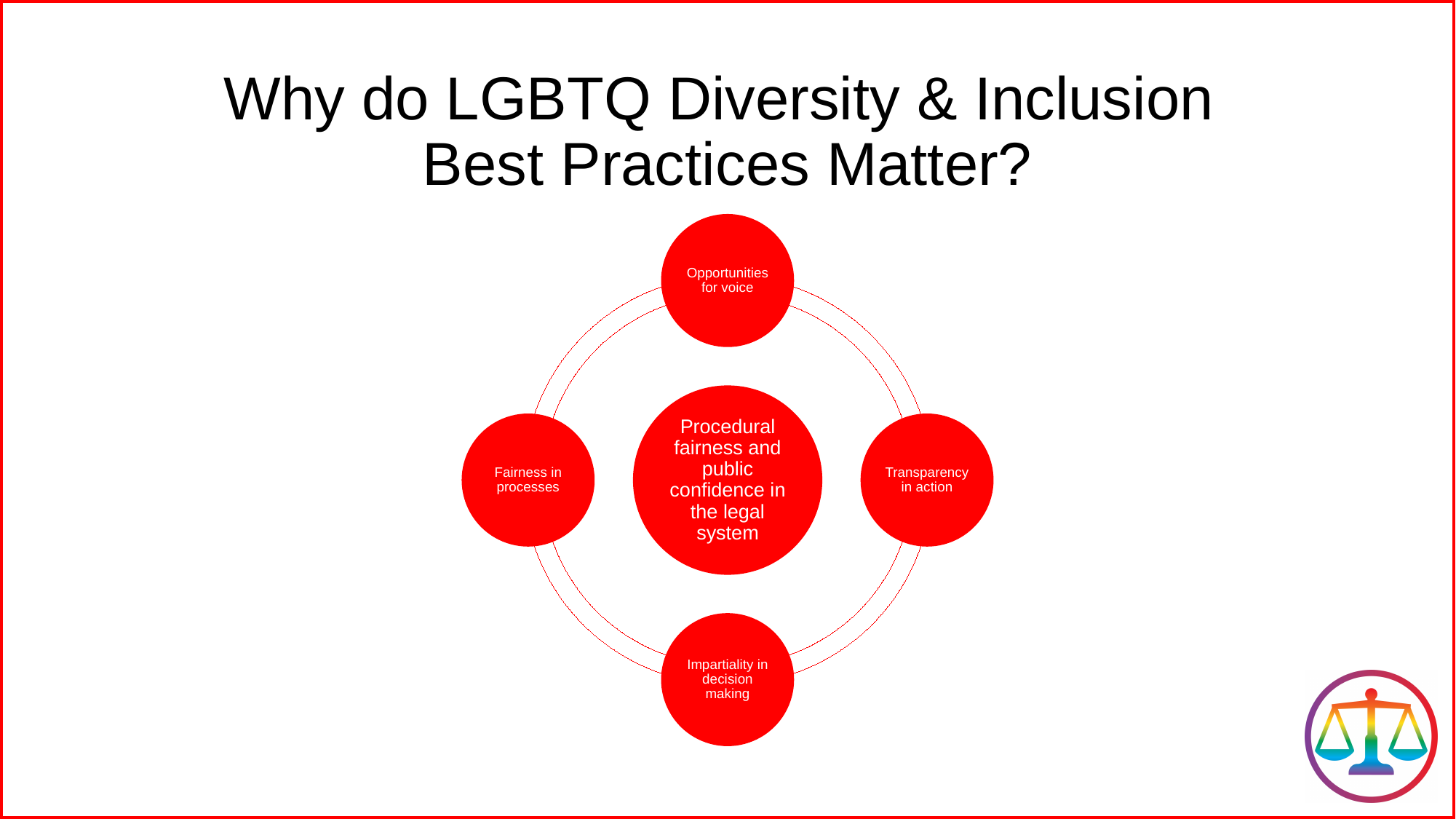

Why do LGBTQ Diversity & Inclusion
Best Practices Matter?
Procedural fairness and public confidence in the legal system
Opportunities for voice
Transparency in action
Impartiality in decision making
Fairness in processes